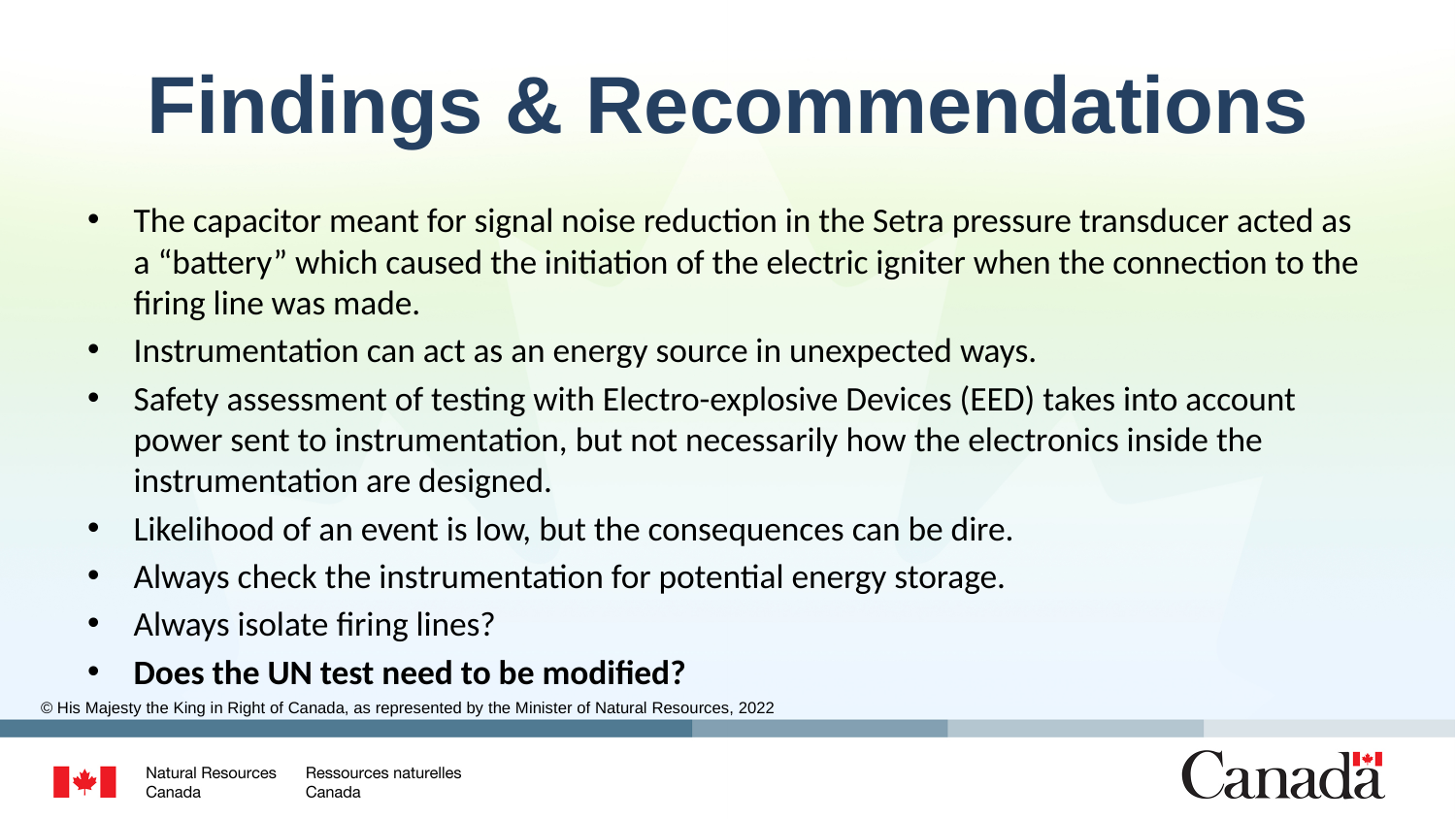

# Findings & Recommendations
The capacitor meant for signal noise reduction in the Setra pressure transducer acted as a “battery” which caused the initiation of the electric igniter when the connection to the firing line was made.
Instrumentation can act as an energy source in unexpected ways.
Safety assessment of testing with Electro-explosive Devices (EED) takes into account power sent to instrumentation, but not necessarily how the electronics inside the instrumentation are designed.
Likelihood of an event is low, but the consequences can be dire.
Always check the instrumentation for potential energy storage.
Always isolate firing lines?
Does the UN test need to be modified?